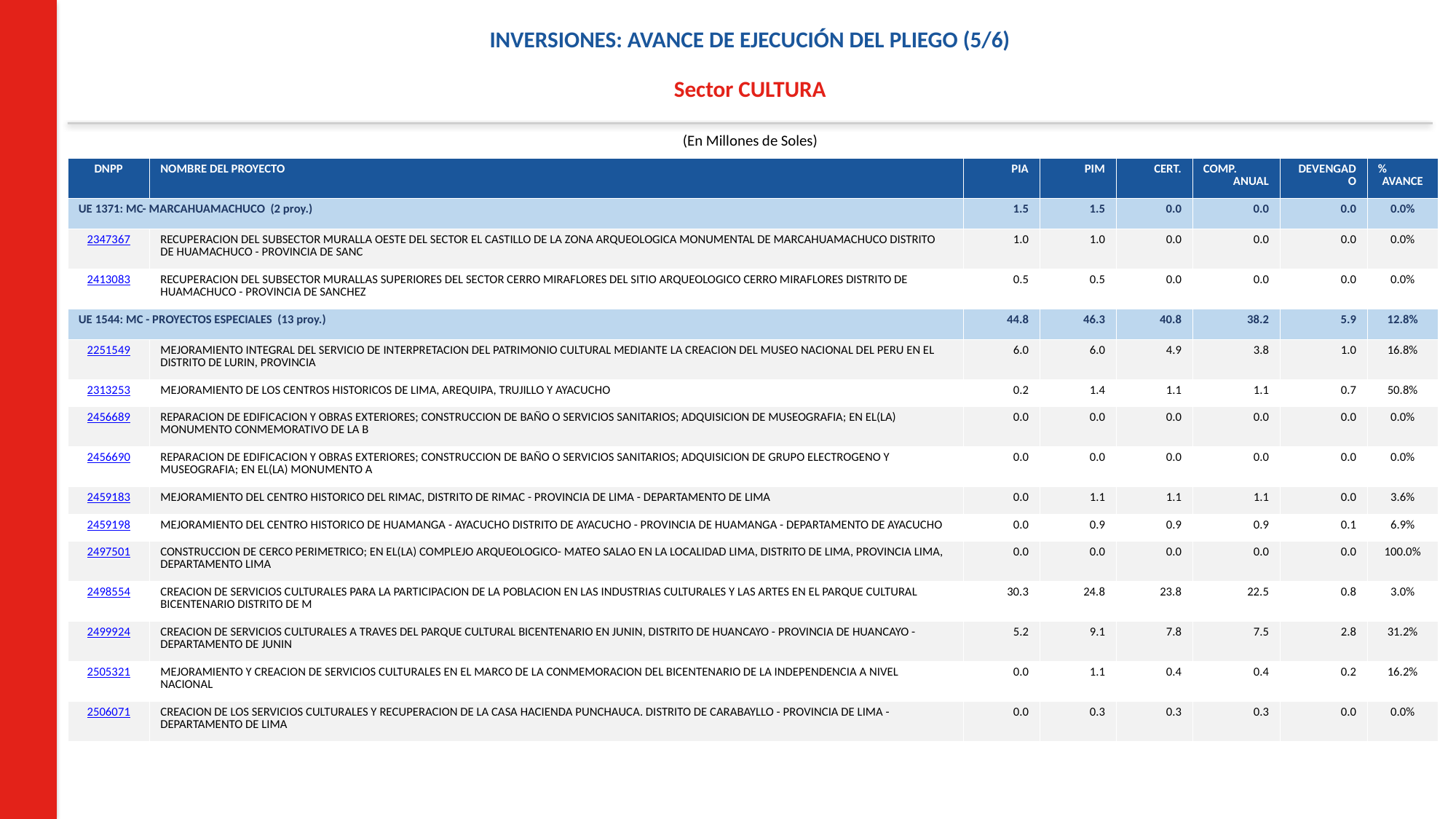

INVERSIONES: AVANCE DE EJECUCIÓN DEL PLIEGO (5/6)
Sector CULTURA

(En Millones de Soles)
| DNPP | NOMBRE DEL PROYECTO | PIA | PIM | CERT. | COMP. ANUAL | DEVENGADO | % AVANCE |
| --- | --- | --- | --- | --- | --- | --- | --- |
| UE 1371: MC- MARCAHUAMACHUCO (2 proy.) |  | 1.5 | 1.5 | 0.0 | 0.0 | 0.0 | 0.0% |
| 2347367 | RECUPERACION DEL SUBSECTOR MURALLA OESTE DEL SECTOR EL CASTILLO DE LA ZONA ARQUEOLOGICA MONUMENTAL DE MARCAHUAMACHUCO DISTRITO DE HUAMACHUCO - PROVINCIA DE SANC | 1.0 | 1.0 | 0.0 | 0.0 | 0.0 | 0.0% |
| 2413083 | RECUPERACION DEL SUBSECTOR MURALLAS SUPERIORES DEL SECTOR CERRO MIRAFLORES DEL SITIO ARQUEOLOGICO CERRO MIRAFLORES DISTRITO DE HUAMACHUCO - PROVINCIA DE SANCHEZ | 0.5 | 0.5 | 0.0 | 0.0 | 0.0 | 0.0% |
| UE 1544: MC - PROYECTOS ESPECIALES (13 proy.) |  | 44.8 | 46.3 | 40.8 | 38.2 | 5.9 | 12.8% |
| 2251549 | MEJORAMIENTO INTEGRAL DEL SERVICIO DE INTERPRETACION DEL PATRIMONIO CULTURAL MEDIANTE LA CREACION DEL MUSEO NACIONAL DEL PERU EN EL DISTRITO DE LURIN, PROVINCIA | 6.0 | 6.0 | 4.9 | 3.8 | 1.0 | 16.8% |
| 2313253 | MEJORAMIENTO DE LOS CENTROS HISTORICOS DE LIMA, AREQUIPA, TRUJILLO Y AYACUCHO | 0.2 | 1.4 | 1.1 | 1.1 | 0.7 | 50.8% |
| 2456689 | REPARACION DE EDIFICACION Y OBRAS EXTERIORES; CONSTRUCCION DE BAÑO O SERVICIOS SANITARIOS; ADQUISICION DE MUSEOGRAFIA; EN EL(LA) MONUMENTO CONMEMORATIVO DE LA B | 0.0 | 0.0 | 0.0 | 0.0 | 0.0 | 0.0% |
| 2456690 | REPARACION DE EDIFICACION Y OBRAS EXTERIORES; CONSTRUCCION DE BAÑO O SERVICIOS SANITARIOS; ADQUISICION DE GRUPO ELECTROGENO Y MUSEOGRAFIA; EN EL(LA) MONUMENTO A | 0.0 | 0.0 | 0.0 | 0.0 | 0.0 | 0.0% |
| 2459183 | MEJORAMIENTO DEL CENTRO HISTORICO DEL RIMAC, DISTRITO DE RIMAC - PROVINCIA DE LIMA - DEPARTAMENTO DE LIMA | 0.0 | 1.1 | 1.1 | 1.1 | 0.0 | 3.6% |
| 2459198 | MEJORAMIENTO DEL CENTRO HISTORICO DE HUAMANGA - AYACUCHO DISTRITO DE AYACUCHO - PROVINCIA DE HUAMANGA - DEPARTAMENTO DE AYACUCHO | 0.0 | 0.9 | 0.9 | 0.9 | 0.1 | 6.9% |
| 2497501 | CONSTRUCCION DE CERCO PERIMETRICO; EN EL(LA) COMPLEJO ARQUEOLOGICO- MATEO SALAO EN LA LOCALIDAD LIMA, DISTRITO DE LIMA, PROVINCIA LIMA, DEPARTAMENTO LIMA | 0.0 | 0.0 | 0.0 | 0.0 | 0.0 | 100.0% |
| 2498554 | CREACION DE SERVICIOS CULTURALES PARA LA PARTICIPACION DE LA POBLACION EN LAS INDUSTRIAS CULTURALES Y LAS ARTES EN EL PARQUE CULTURAL BICENTENARIO DISTRITO DE M | 30.3 | 24.8 | 23.8 | 22.5 | 0.8 | 3.0% |
| 2499924 | CREACION DE SERVICIOS CULTURALES A TRAVES DEL PARQUE CULTURAL BICENTENARIO EN JUNIN, DISTRITO DE HUANCAYO - PROVINCIA DE HUANCAYO - DEPARTAMENTO DE JUNIN | 5.2 | 9.1 | 7.8 | 7.5 | 2.8 | 31.2% |
| 2505321 | MEJORAMIENTO Y CREACION DE SERVICIOS CULTURALES EN EL MARCO DE LA CONMEMORACION DEL BICENTENARIO DE LA INDEPENDENCIA A NIVEL NACIONAL | 0.0 | 1.1 | 0.4 | 0.4 | 0.2 | 16.2% |
| 2506071 | CREACION DE LOS SERVICIOS CULTURALES Y RECUPERACION DE LA CASA HACIENDA PUNCHAUCA. DISTRITO DE CARABAYLLO - PROVINCIA DE LIMA - DEPARTAMENTO DE LIMA | 0.0 | 0.3 | 0.3 | 0.3 | 0.0 | 0.0% |